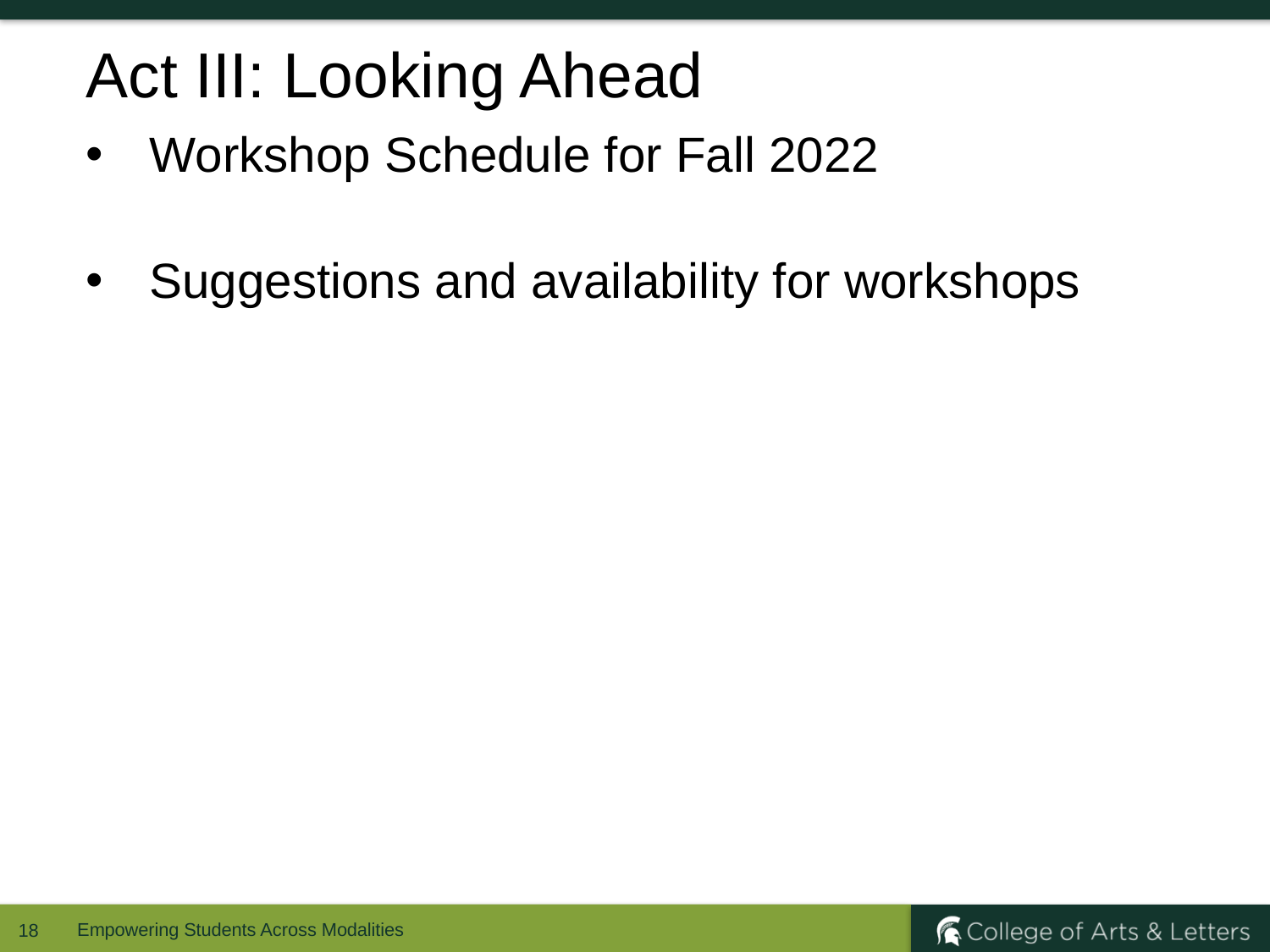

# Act III: Looking Ahead
Workshop Schedule for Fall 2022

Suggestions and availability for workshops

Empowering Students Across Modalities
18